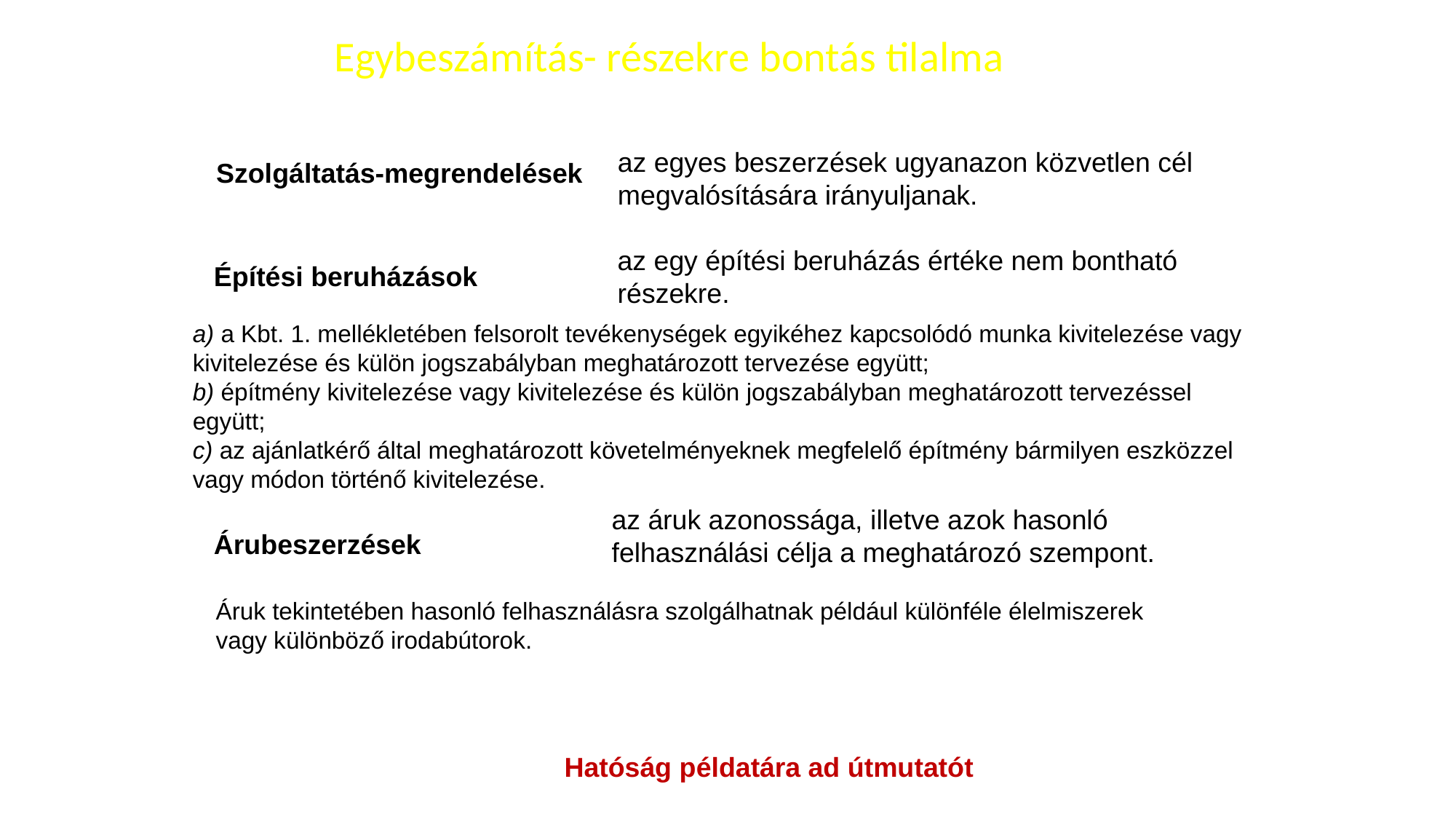

# Egybeszámítás- részekre bontás tilalma
az egyes beszerzések ugyanazon közvetlen cél megvalósítására irányuljanak.
Szolgáltatás-megrendelések
az egy építési beruházás értéke nem bontható részekre.
Építési beruházások
a) a Kbt. 1. mellékletében felsorolt tevékenységek egyikéhez kapcsolódó munka kivitelezése vagy kivitelezése és külön jogszabályban meghatározott tervezése együtt;
b) építmény kivitelezése vagy kivitelezése és külön jogszabályban meghatározott tervezéssel együtt;
c) az ajánlatkérő által meghatározott követelményeknek megfelelő építmény bármilyen eszközzel vagy módon történő kivitelezése.
az áruk azonossága, illetve azok hasonló felhasználási célja a meghatározó szempont.
Árubeszerzések
Áruk tekintetében hasonló felhasználásra szolgálhatnak például különféle élelmiszerek vagy különböző irodabútorok.

Hatóság példatára ad útmutatót